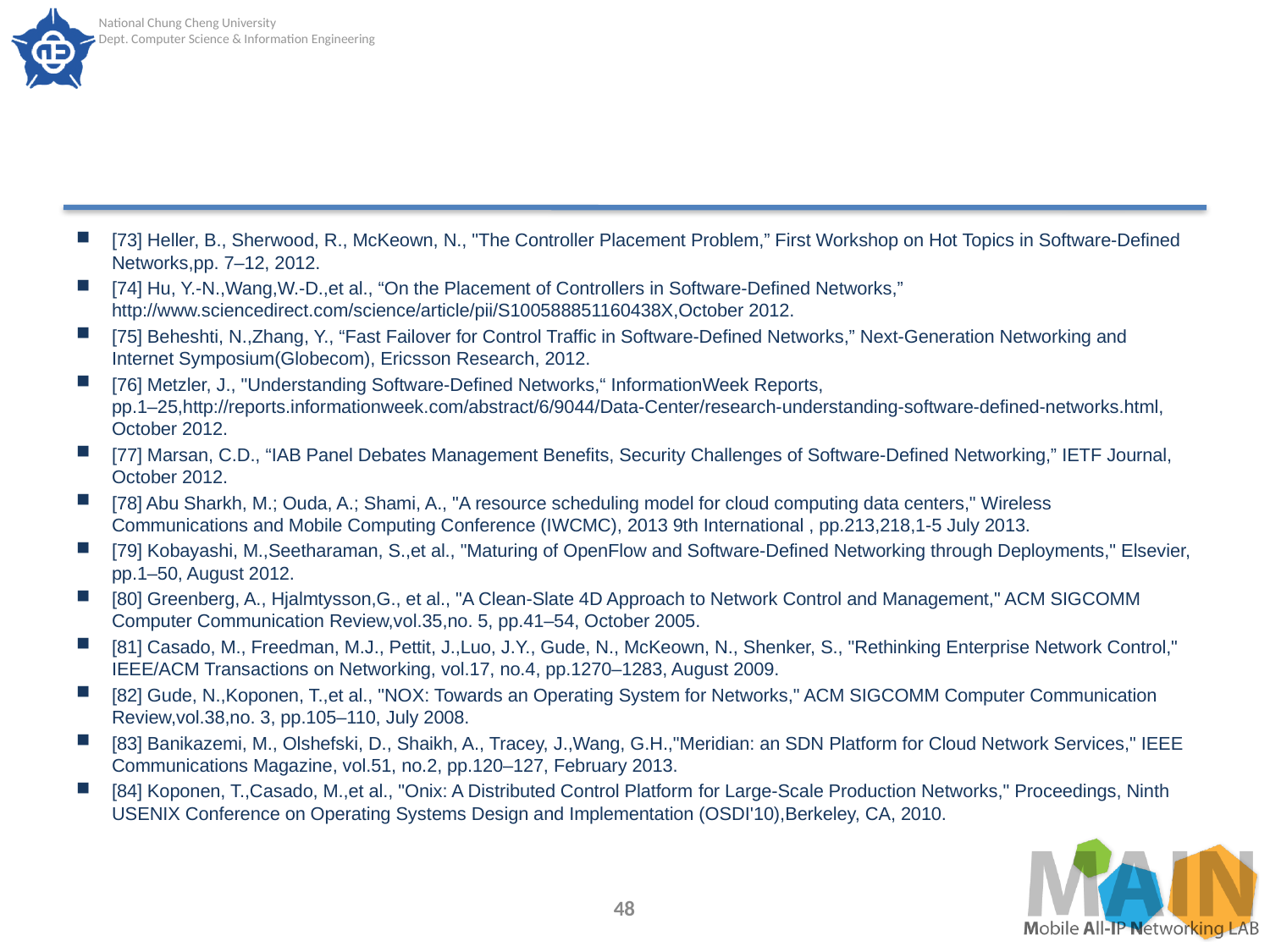

#
[73] Heller, B., Sherwood, R., McKeown, N., "The Controller Placement Problem,” First Workshop on Hot Topics in Software-Defined Networks,pp. 7–12, 2012.
[74] Hu, Y.-N.,Wang,W.-D.,et al., “On the Placement of Controllers in Software-Defined Networks,” http://www.sciencedirect.com/science/article/pii/S100588851160438X,October 2012.
[75] Beheshti, N.,Zhang, Y., “Fast Failover for Control Traffic in Software-Defined Networks,” Next-Generation Networking and Internet Symposium(Globecom), Ericsson Research, 2012.
[76] Metzler, J., "Understanding Software-Defined Networks,“ InformationWeek Reports, pp.1–25,http://reports.informationweek.com/abstract/6/9044/Data-Center/research-understanding-software-defined-networks.html, October 2012.
[77] Marsan, C.D., “IAB Panel Debates Management Benefits, Security Challenges of Software-Defined Networking,” IETF Journal, October 2012.
[78] Abu Sharkh, M.; Ouda, A.; Shami, A., "A resource scheduling model for cloud computing data centers," Wireless Communications and Mobile Computing Conference (IWCMC), 2013 9th International , pp.213,218,1-5 July 2013.
[79] Kobayashi, M.,Seetharaman, S.,et al., "Maturing of OpenFlow and Software-Defined Networking through Deployments," Elsevier, pp.1–50, August 2012.
[80] Greenberg, A., Hjalmtysson,G., et al., "A Clean-Slate 4D Approach to Network Control and Management," ACM SIGCOMM Computer Communication Review,vol.35,no. 5, pp.41–54, October 2005.
[81] Casado, M., Freedman, M.J., Pettit, J.,Luo, J.Y., Gude, N., McKeown, N., Shenker, S., "Rethinking Enterprise Network Control," IEEE/ACM Transactions on Networking, vol.17, no.4, pp.1270–1283, August 2009.
[82] Gude, N.,Koponen, T.,et al., "NOX: Towards an Operating System for Networks," ACM SIGCOMM Computer Communication Review,vol.38,no. 3, pp.105–110, July 2008.
[83] Banikazemi, M., Olshefski, D., Shaikh, A., Tracey, J.,Wang, G.H.,"Meridian: an SDN Platform for Cloud Network Services," IEEE Communications Magazine, vol.51, no.2, pp.120–127, February 2013.
[84] Koponen, T.,Casado, M.,et al., "Onix: A Distributed Control Platform for Large-Scale Production Networks," Proceedings, Ninth USENIX Conference on Operating Systems Design and Implementation (OSDI'10),Berkeley, CA, 2010.
48